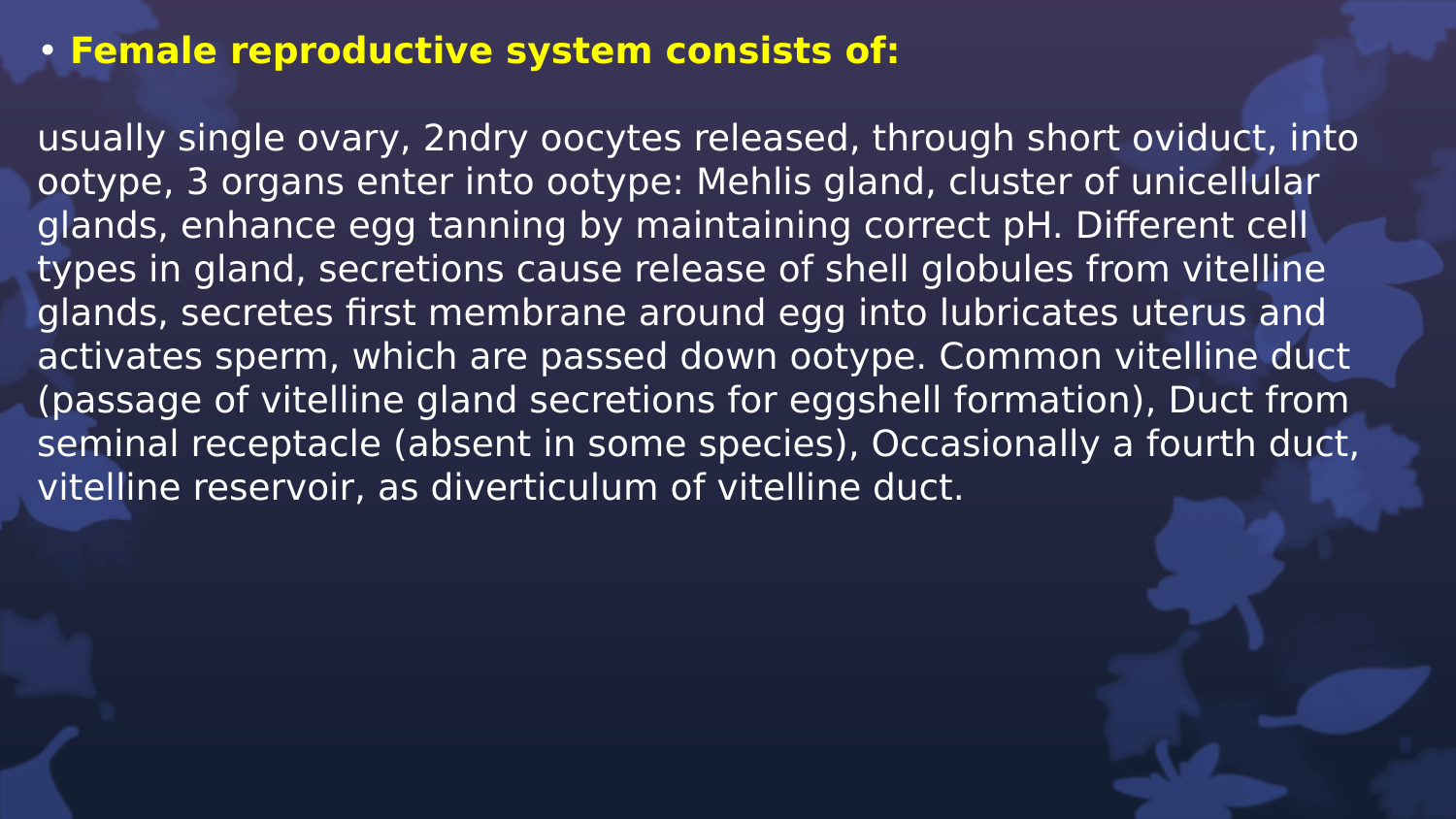

• Female reproductive system consists of:

usually single ovary, 2ndry oocytes released, through short oviduct, into ootype, 3 organs enter into ootype: Mehlis gland, cluster of unicellular glands, enhance egg tanning by maintaining correct pH. Different cell types in gland, secretions cause release of shell globules from vitelline glands, secretes first membrane around egg into lubricates uterus and activates sperm, which are passed down ootype. Common vitelline duct (passage of vitelline gland secretions for eggshell formation), Duct from seminal receptacle (absent in some species), Occasionally a fourth duct, vitelline reservoir, as diverticulum of vitelline duct.